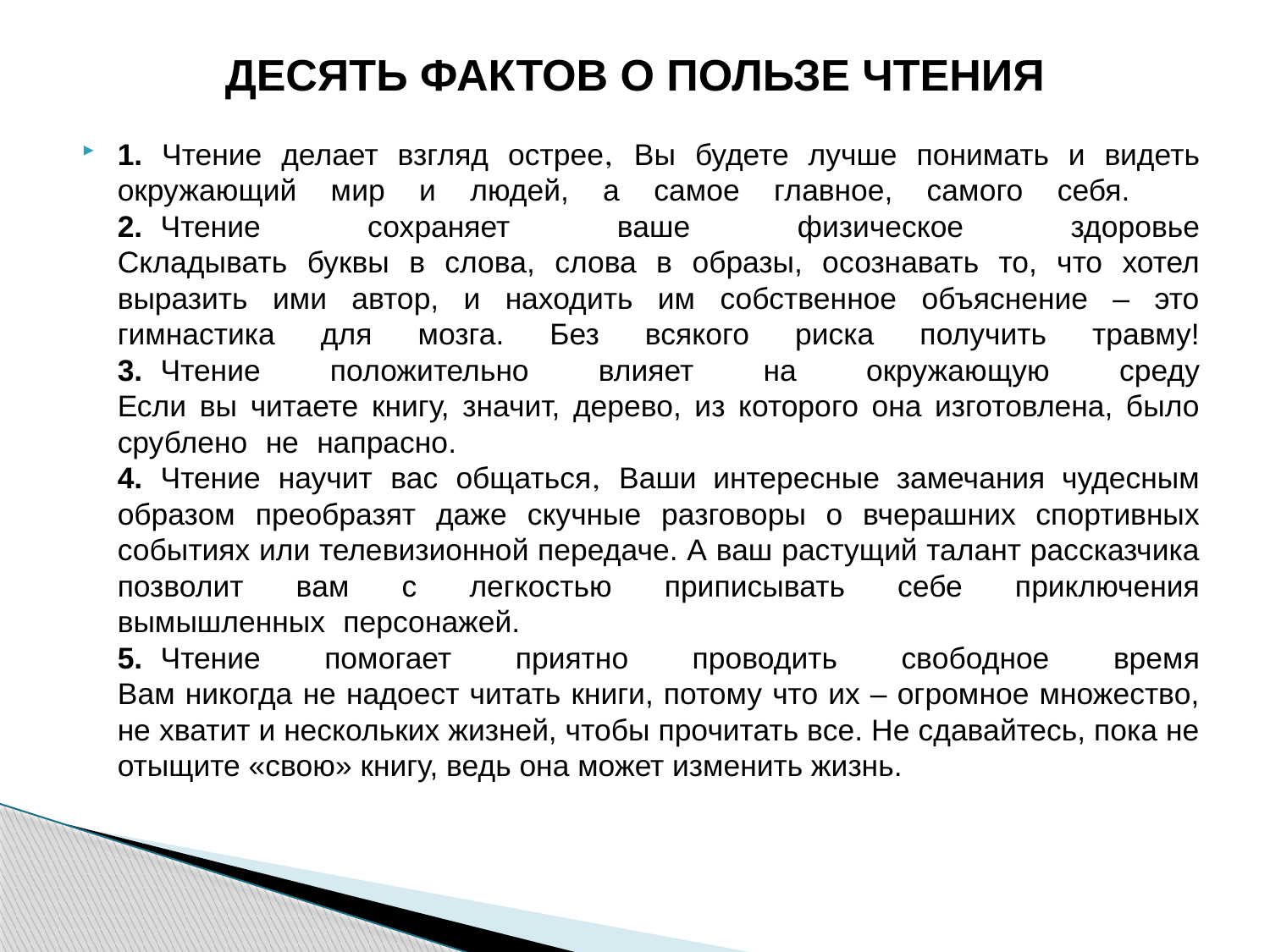

# ДЕСЯТЬ ФАКТОВ О ПОЛЬЗЕ ЧТЕНИЯ
1. Чтение делает взгляд острее, Вы будете лучше понимать и видеть окружающий мир и людей, а самое главное, самого себя.
2./Чтение сохраняет ваше физическое здоровье
Складывать буквы в слова, слова в образы, осознавать то, что хотел выразить ими автор, и находить им собственное объяснение – это гимнастика для мозга. Без всякого риска получить травму!
3./Чтение положительно влияет на окружающую среду
Если вы читаете книгу, значит, дерево, из которого она изготовлена, было срублено/не/напрасно.                      /
4./Чтение/научит/вас/общаться, Ваши интересные замечания чудесным образом преобразят даже скучные разговоры о вчерашних спортивных событиях или телевизионной передаче. А ваш растущий талант рассказчика позволит вам с легкостью приписывать себе приключения вымышленных/персонажей.                                     .
5./Чтение помогает приятно проводить свободное время
Вам никогда не надоест читать книги, потому что их – огромное множество, не хватит и нескольких жизней, чтобы прочитать все. Не сдавайтесь, пока не отыщите «свою» книгу, ведь она может изменить жизнь.